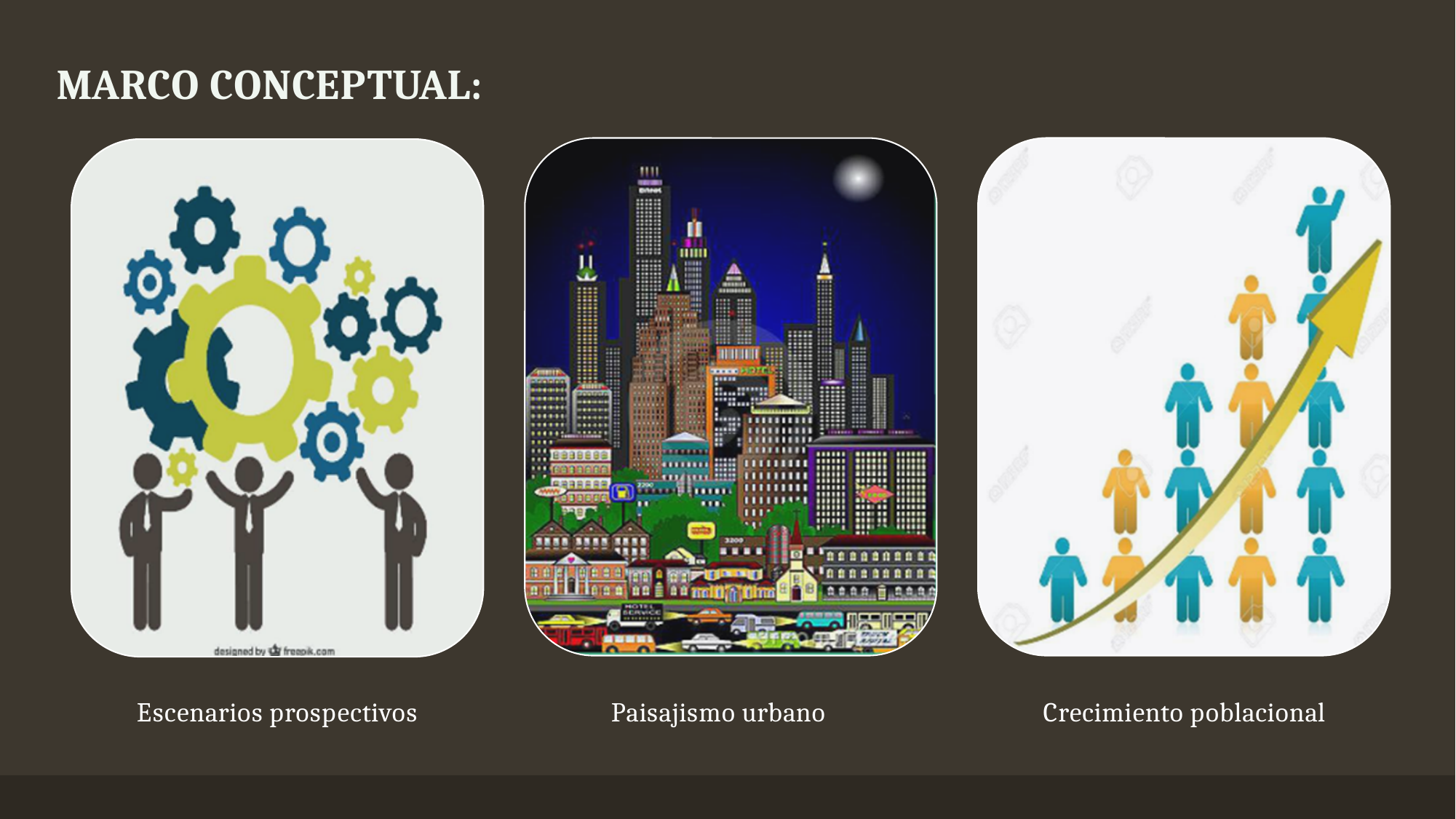

MARCO CONCEPTUAL:

Escenarios prospectivos

Paisajismo urbano

Crecimiento poblacional